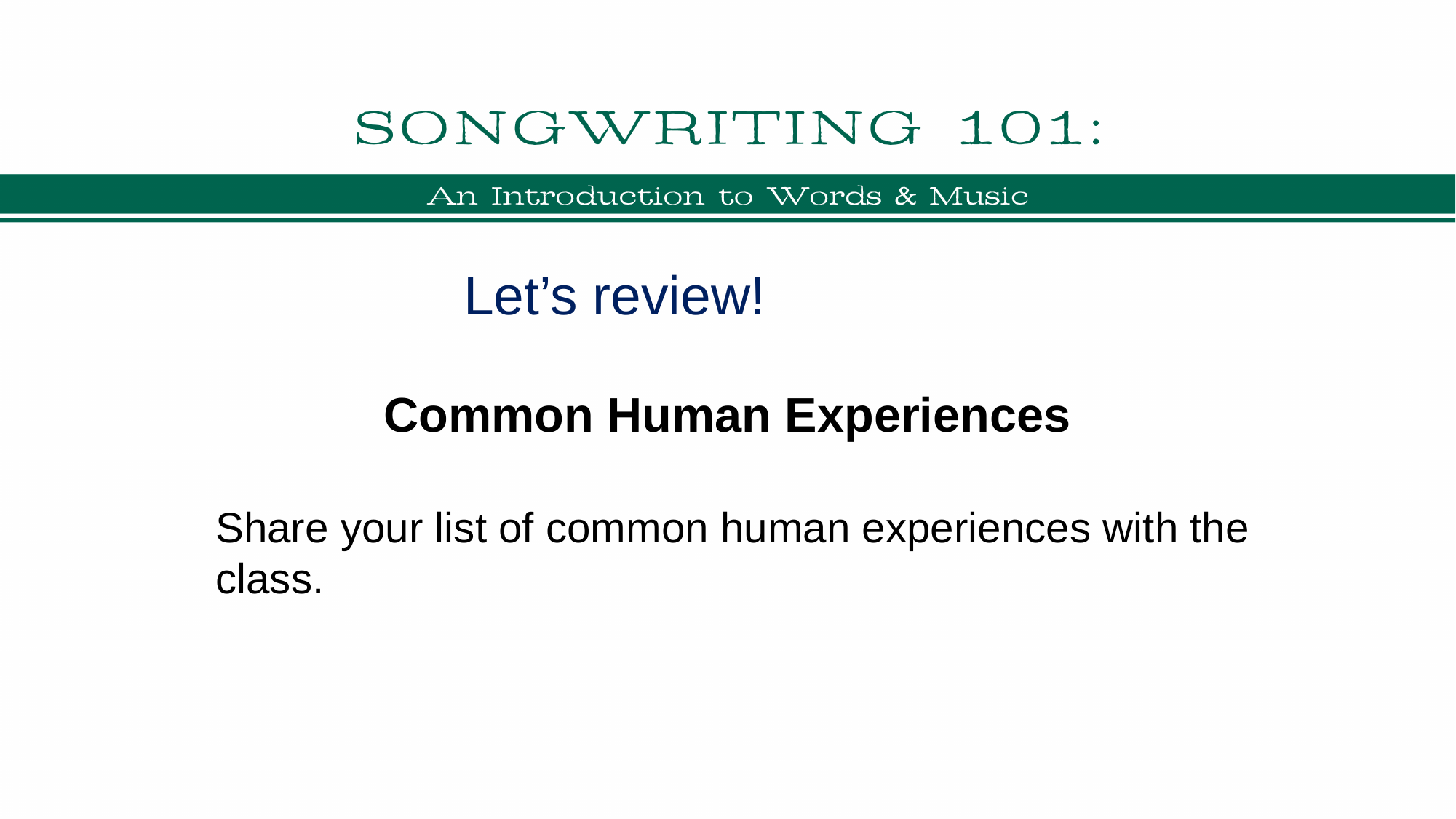

Let’s review!
Common Human Experiences

Share your list of common human experiences with the class.